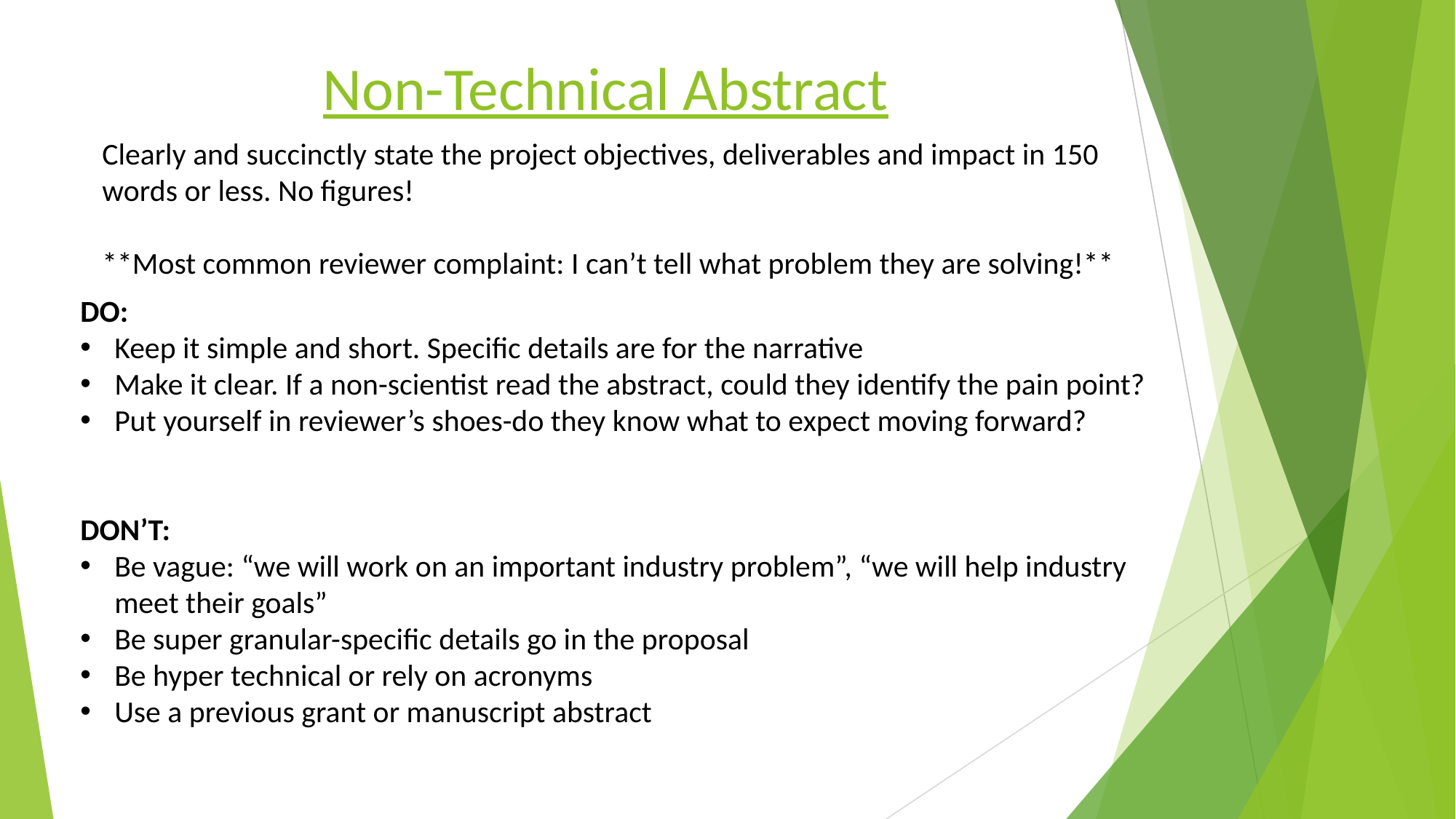

Non-Technical Abstract
Clearly and succinctly state the project objectives, deliverables and impact in 150 words or less. No figures!

**Most common reviewer complaint: I can’t tell what problem they are solving!**

DO:
Keep it simple and short. Specific details are for the narrative
Make it clear. If a non-scientist read the abstract, could they identify the pain point?
Put yourself in reviewer’s shoes-do they know what to expect moving forward?

DON’T:
Be vague: “we will work on an important industry problem”, “we will help industry meet their goals”
Be super granular-specific details go in the proposal
Be hyper technical or rely on acronyms
Use a previous grant or manuscript abstract